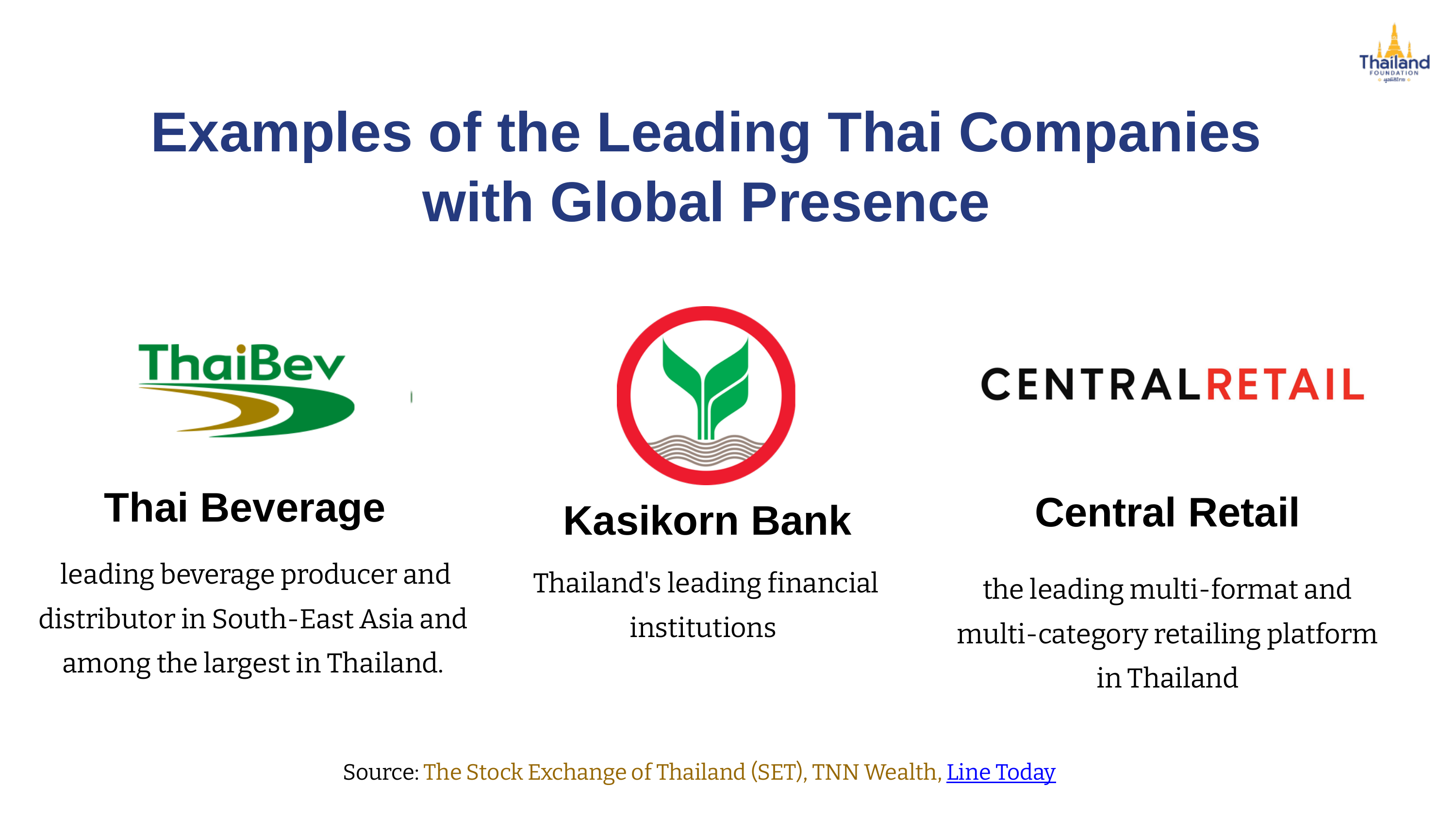

Examples of the Leading Thai Companies
with Global Presence

Thai Beverage
Central Retail
Kasikorn Bank
 leading beverage producer and distributor in South-East Asia and among the largest in Thailand.
Thailand's leading financial institutions
the leading multi-format and multi-category retailing platform in Thailand
Source: The Stock Exchange of Thailand (SET), TNN Wealth, Line Today